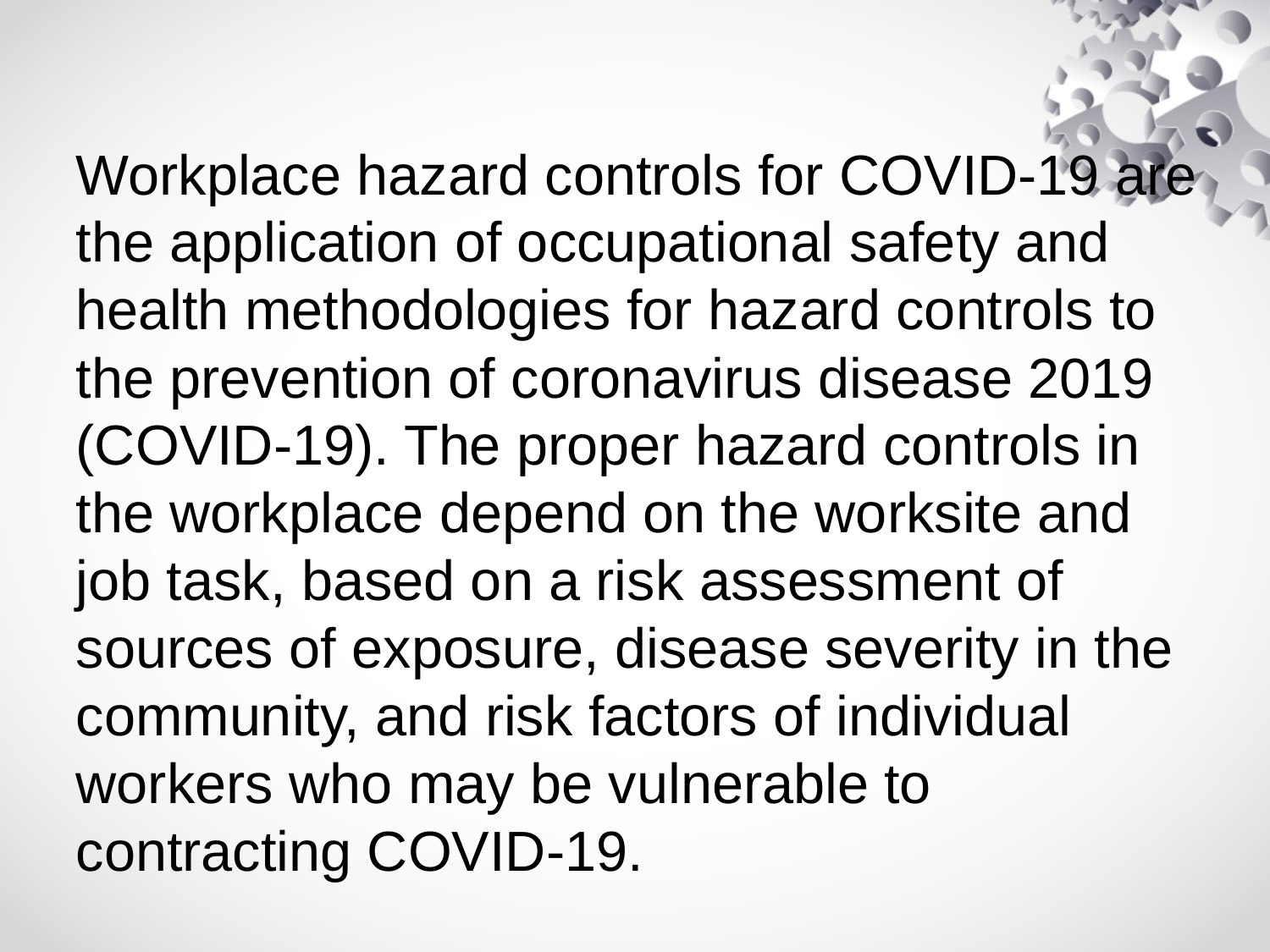

#
Workplace hazard controls for COVID-19 are the application of occupational safety and health methodologies for hazard controls to the prevention of coronavirus disease 2019 (COVID-19). The proper hazard controls in the workplace depend on the worksite and job task, based on a risk assessment of sources of exposure, disease severity in the community, and risk factors of individual workers who may be vulnerable to contracting COVID-19.